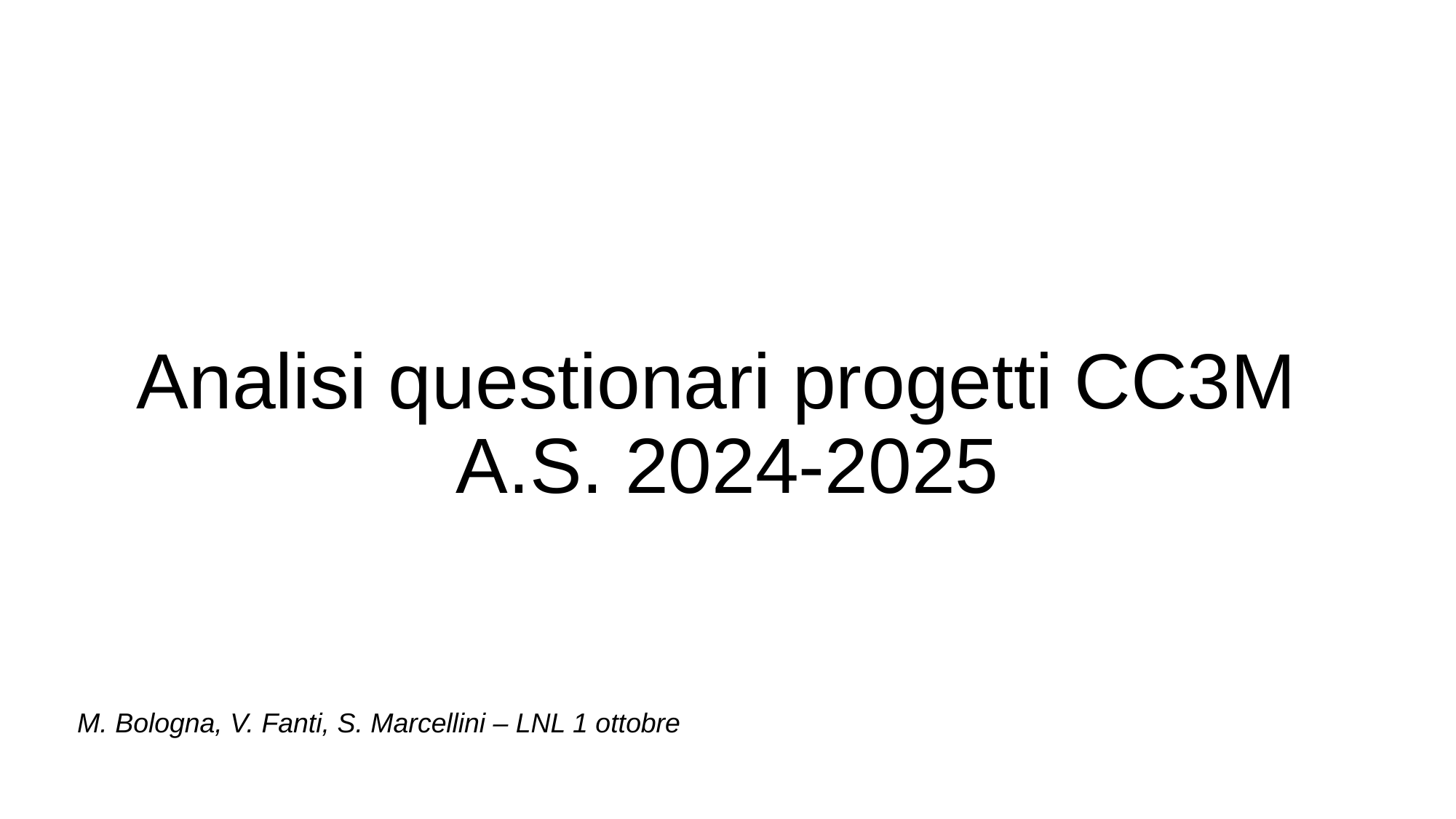

# Analisi questionari progetti CC3M A.S. 2024-2025
M. Bologna, V. Fanti, S. Marcellini – LNL 1 ottobre